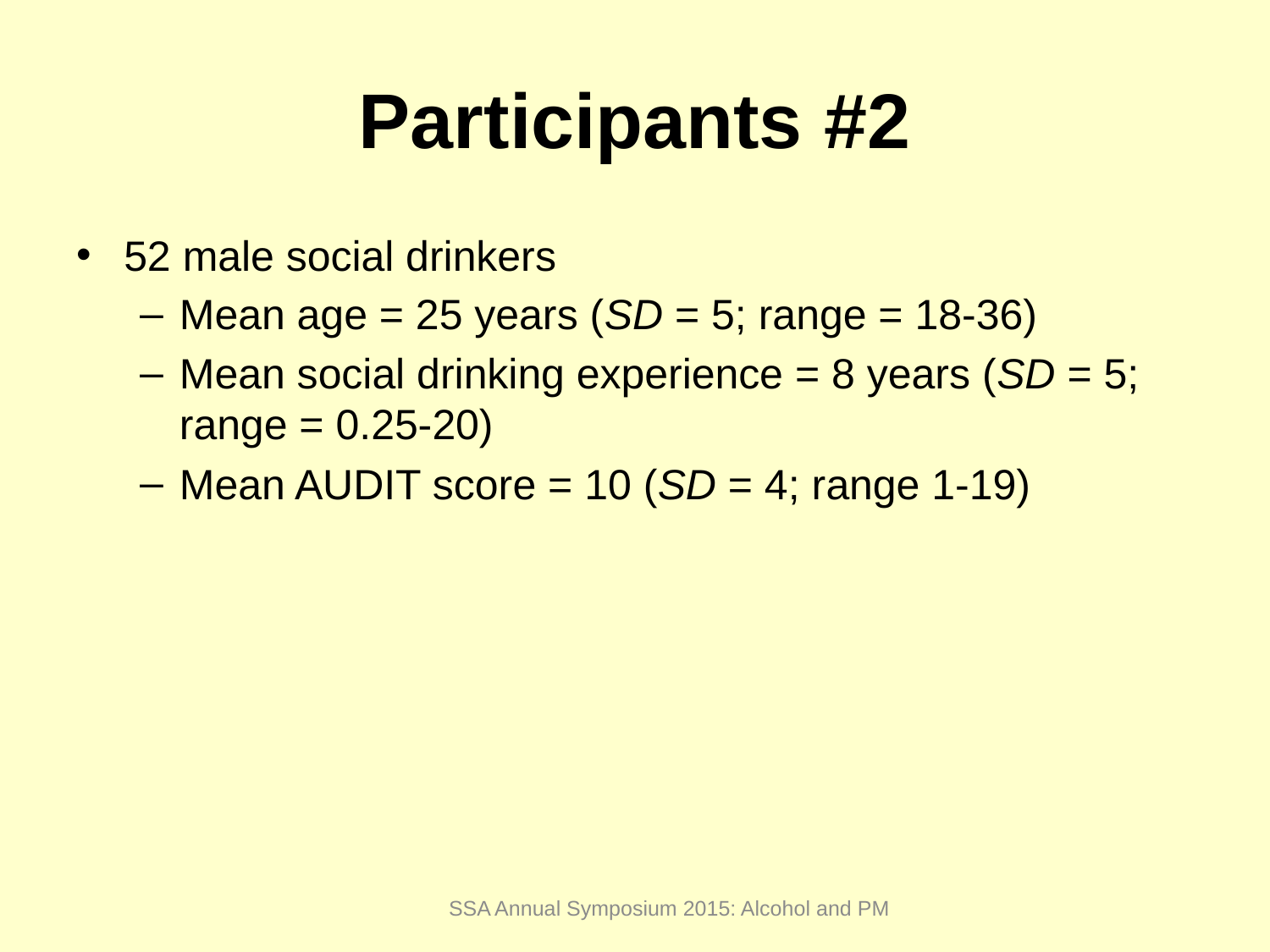

# Participants #2
52 male social drinkers
Mean age = 25 years (SD = 5; range = 18-36)
Mean social drinking experience = 8 years (SD = 5; range = 0.25-20)
Mean AUDIT score = 10 (SD = 4; range 1-19)
SSA Annual Symposium 2015: Alcohol and PM